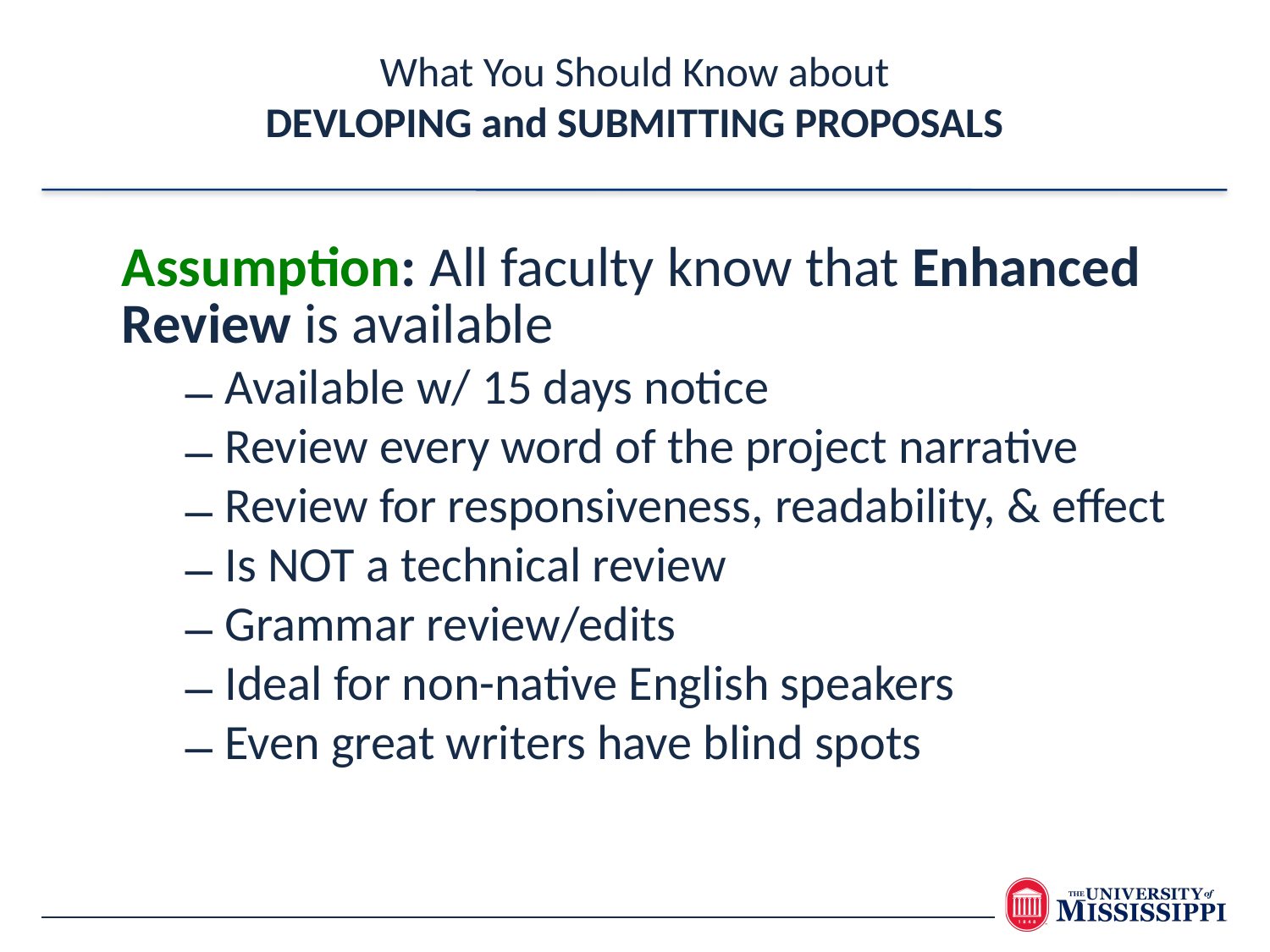

What You Should Know about
DEVLOPING and SUBMITTING PROPOSALS

Assumption: All faculty know that Enhanced Review is available
Available w/ 15 days notice
Review every word of the project narrative
Review for responsiveness, readability, & effect
Is NOT a technical review
Grammar review/edits
Ideal for non-native English speakers
Even great writers have blind spots